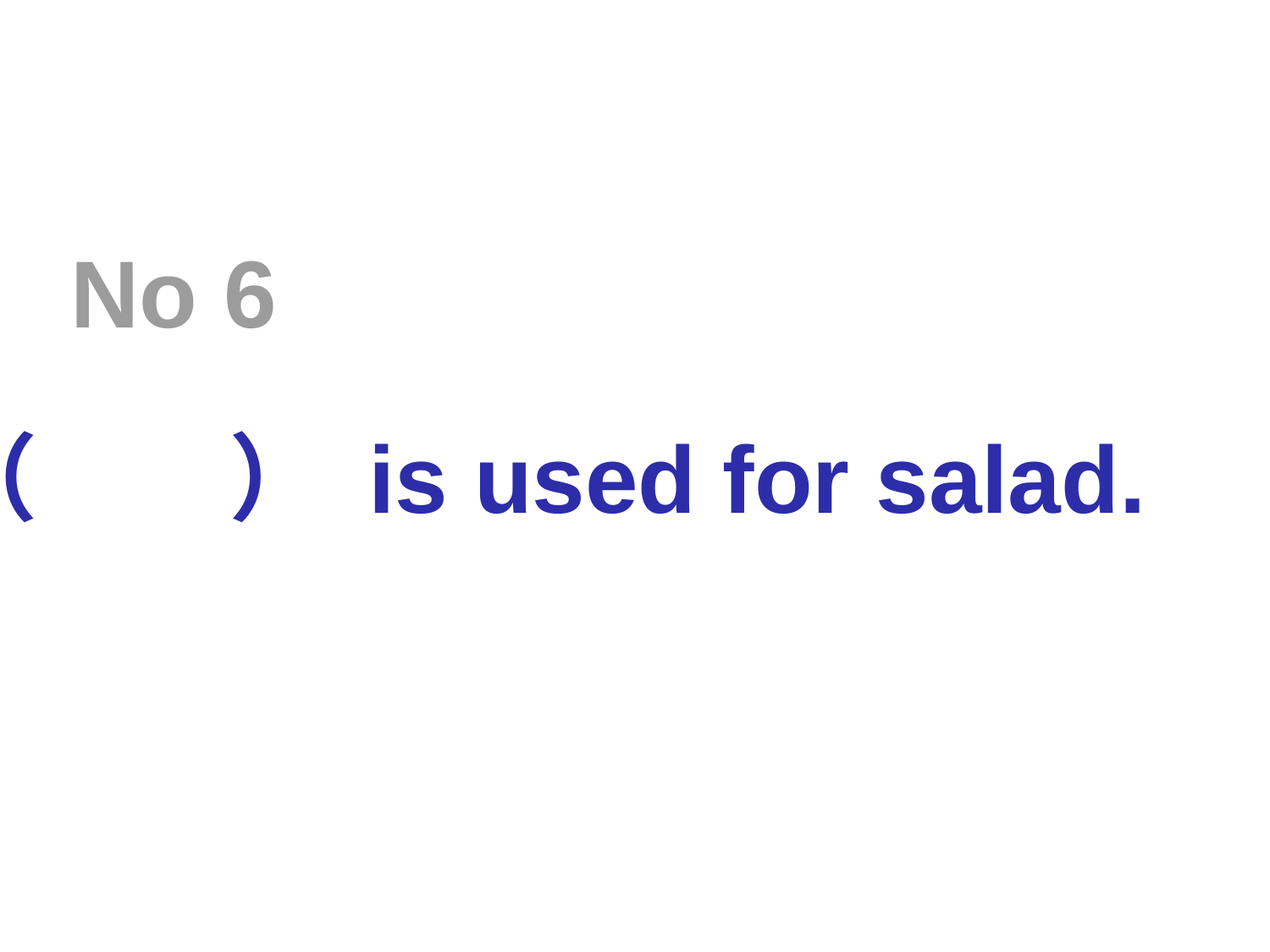

No 6
（　　） is used for salad.